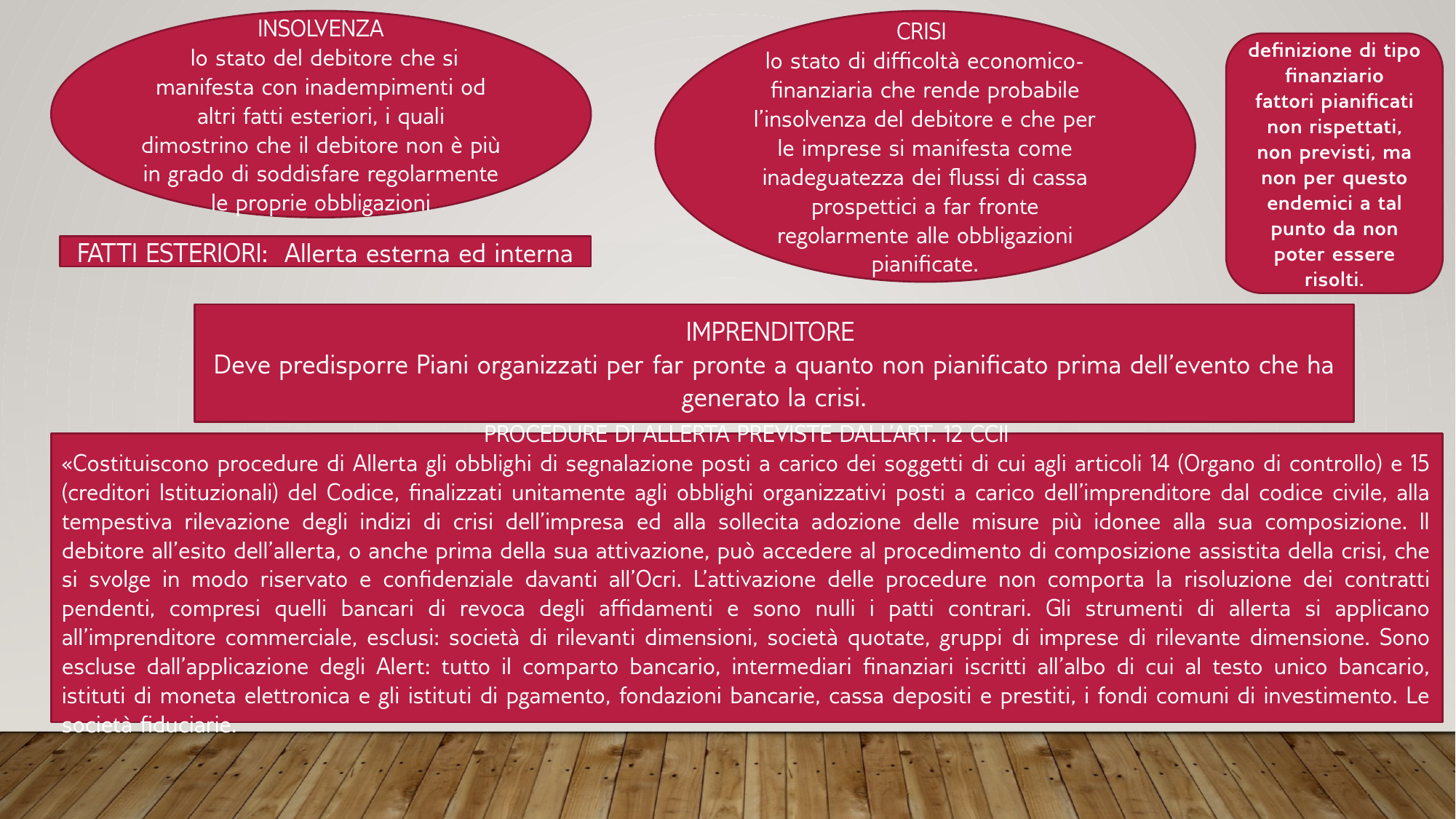

INSOLVENZA
 lo stato del debitore che si manifesta con inadempimenti od altri fatti esteriori, i quali dimostrino che il debitore non è più in grado di soddisfare regolarmente le proprie obbligazioni
CRISI
lo stato di difficoltà economico-finanziaria che rende probabile l’insolvenza del debitore e che per le imprese si manifesta come inadeguatezza dei flussi di cassa prospettici a far fronte regolarmente alle obbligazioni pianificate.

definizione di tipo finanziario
fattori pianificati non rispettati, non previsti, ma non per questo endemici a tal punto da non poter essere risolti.
FATTI ESTERIORI:  Allerta esterna ed interna

IMPRENDITORE
Deve predisporre Piani organizzati per far pronte a quanto non pianificato prima dell’evento che ha generato la crisi.

PROCEDURE DI ALLERTA PREVISTE DALL’ART. 12 CCII
«Costituiscono procedure di Allerta gli obblighi di segnalazione posti a carico dei soggetti di cui agli articoli 14 (Organo di controllo) e 15 (creditori Istituzionali) del Codice, finalizzati unitamente agli obblighi organizzativi posti a carico dell’imprenditore dal codice civile, alla tempestiva rilevazione degli indizi di crisi dell’impresa ed alla sollecita adozione delle misure più idonee alla sua composizione. Il debitore all’esito dell’allerta, o anche prima della sua attivazione, può accedere al procedimento di composizione assistita della crisi, che si svolge in modo riservato e confidenziale davanti all’Ocri. L’attivazione delle procedure non comporta la risoluzione dei contratti pendenti, compresi quelli bancari di revoca degli affidamenti e sono nulli i patti contrari. Gli strumenti di allerta si applicano all’imprenditore commerciale, esclusi: società di rilevanti dimensioni, società quotate, gruppi di imprese di rilevante dimensione. Sono escluse dall’applicazione degli Alert: tutto il comparto bancario, intermediari finanziari iscritti all’albo di cui al testo unico bancario, istituti di moneta elettronica e gli istituti di pgamento, fondazioni bancarie, cassa depositi e prestiti, i fondi comuni di investimento. Le società fiduciarie.